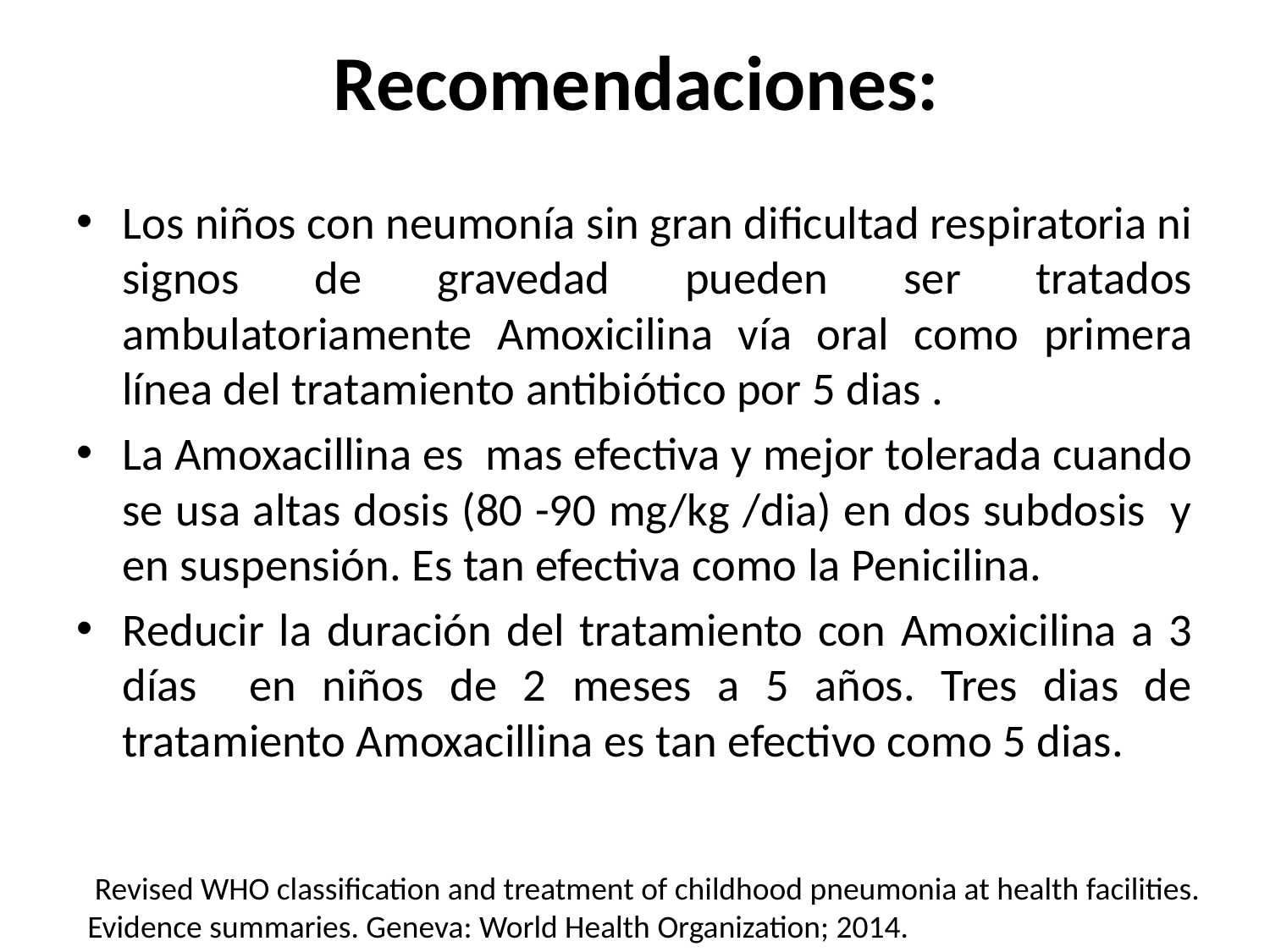

# Recomendaciones:
Los niños con neumonía sin gran dificultad respiratoria ni signos de gravedad pueden ser tratados ambulatoriamente Amoxicilina vía oral como primera línea del tratamiento antibiótico por 5 dias .
La Amoxacillina es  mas efectiva y mejor tolerada cuando se usa altas dosis (80 -90 mg/kg /dia) en dos subdosis  y en suspensión. Es tan efectiva como la Penicilina.
Reducir la duración del tratamiento con Amoxicilina a 3 días  en niños de 2 meses a 5 años. Tres dias de tratamiento Amoxacillina es tan efectivo como 5 dias.

 Revised WHO classification and treatment of childhood pneumonia at health facilities. Evidence summaries. Geneva: World Health Organization; 2014.